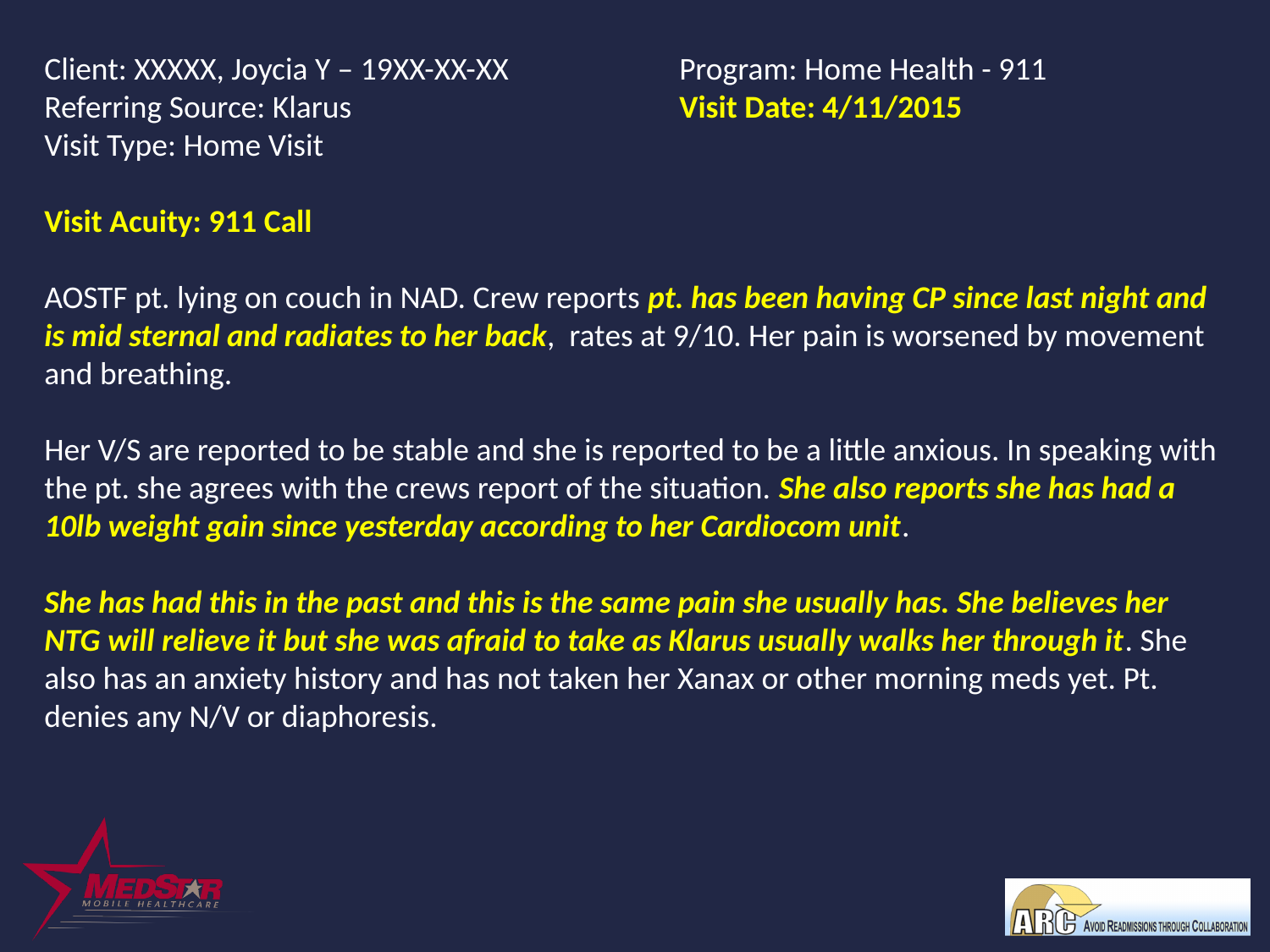

Client: XXXXX, Joycia Y – 19XX-XX-XX		Program: Home Health - 911
Referring Source: Klarus			Visit Date: 4/11/2015
Visit Type: Home Visit

Visit Acuity: 911 Call

AOSTF pt. lying on couch in NAD. Crew reports pt. has been having CP since last night and is mid sternal and radiates to her back,  rates at 9/10. Her pain is worsened by movement and breathing.

Her V/S are reported to be stable and she is reported to be a little anxious. In speaking with the pt. she agrees with the crews report of the situation. She also reports she has had a 10lb weight gain since yesterday according to her Cardiocom unit.

She has had this in the past and this is the same pain she usually has. She believes her NTG will relieve it but she was afraid to take as Klarus usually walks her through it. She also has an anxiety history and has not taken her Xanax or other morning meds yet. Pt. denies any N/V or diaphoresis.